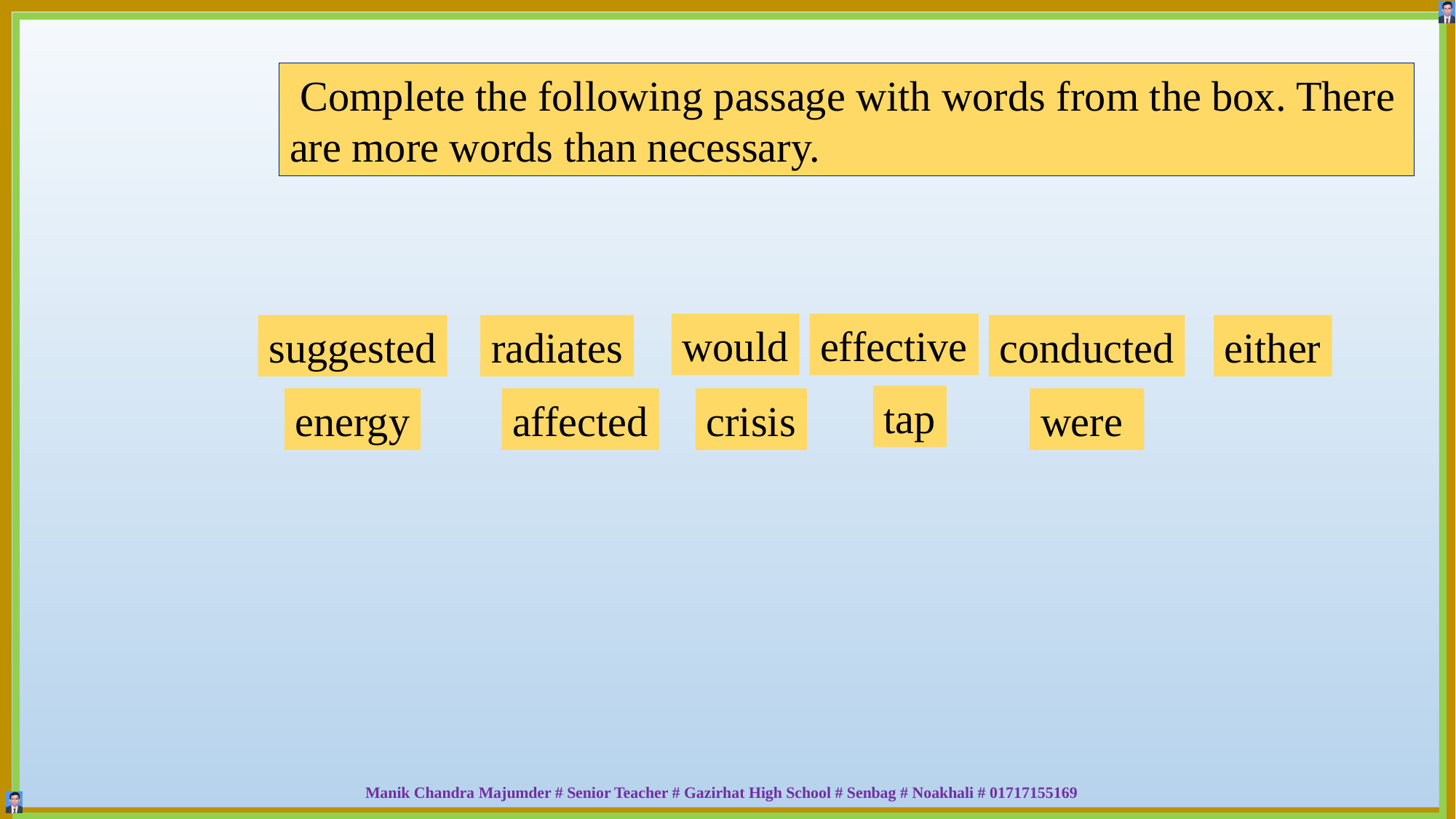

Complete the following passage with words from the box. There are more words than necessary.
would
effective
suggested
radiates
conducted
either
tap
energy
affected
crisis
were